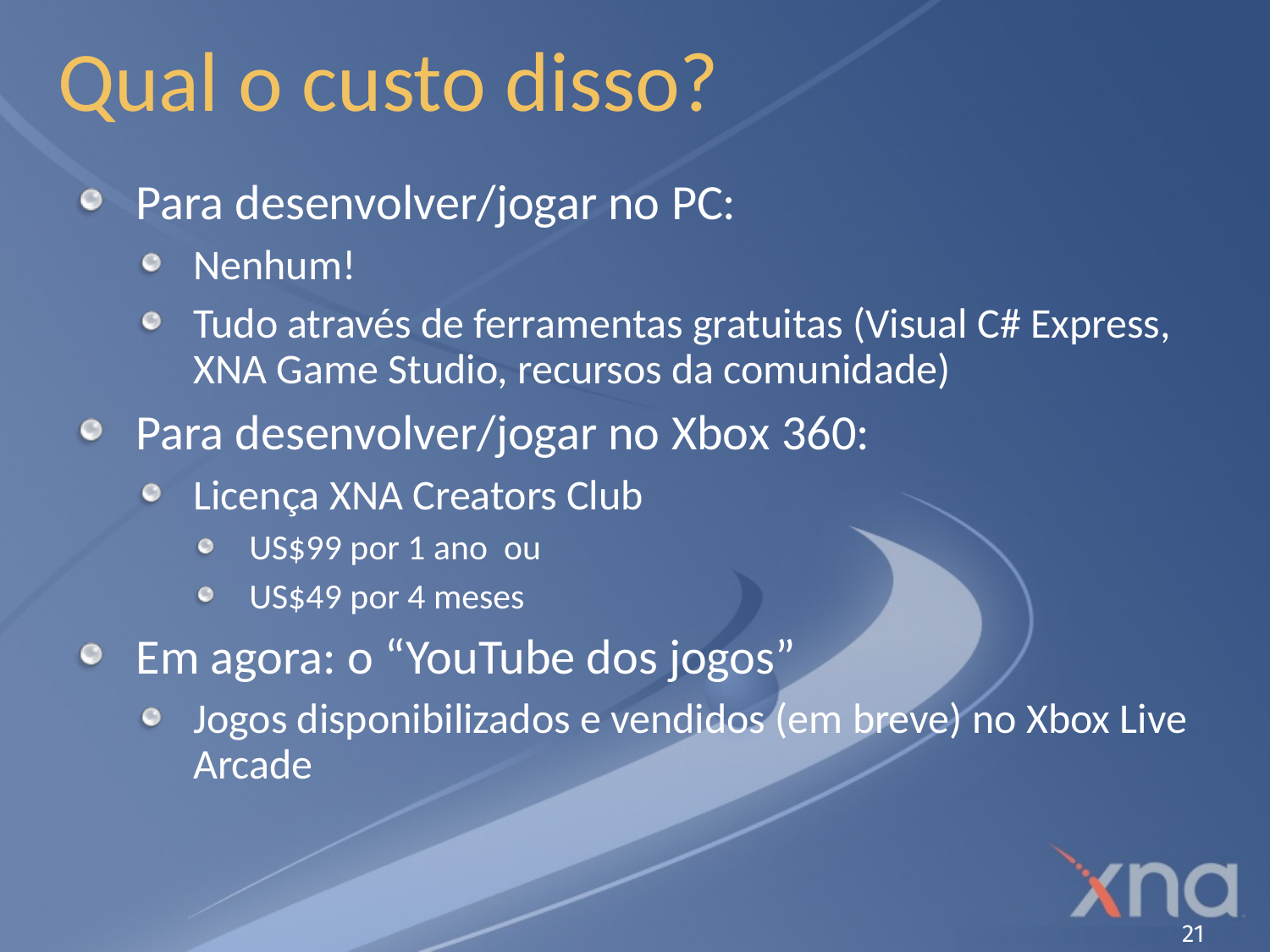

# Qual o custo disso?
Para desenvolver/jogar no PC:
Nenhum!
Tudo através de ferramentas gratuitas (Visual C# Express, XNA Game Studio, recursos da comunidade)
Para desenvolver/jogar no Xbox 360:
Licença XNA Creators Club
US$99 por 1 ano  ou
US$49 por 4 meses
Em agora: o “YouTube dos jogos”
Jogos disponibilizados e vendidos (em breve) no Xbox Live Arcade